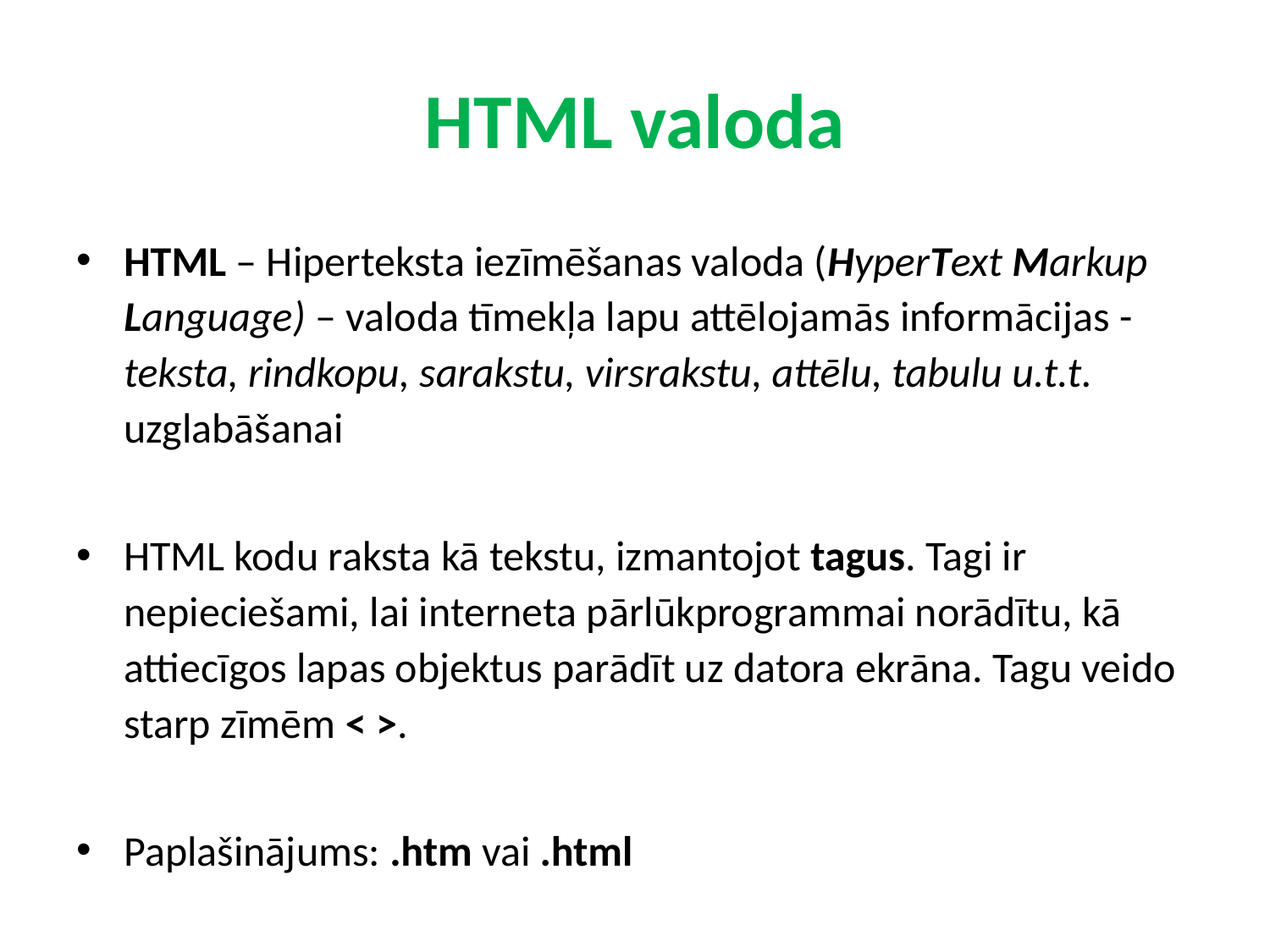

# HTML valoda
HTML – Hiperteksta iezīmēšanas valoda (HyperText Markup Language) – valoda tīmekļa lapu attēlojamās informācijas - teksta, rindkopu, sarakstu, virsrakstu, attēlu, tabulu u.t.t. uzglabāšanai
HTML kodu raksta kā tekstu, izmantojot tagus. Tagi ir nepieciešami, lai interneta pārlūkprogrammai norādītu, kā attiecīgos lapas objektus parādīt uz datora ekrāna. Tagu veido starp zīmēm < >.
Paplašinājums: .htm vai .html